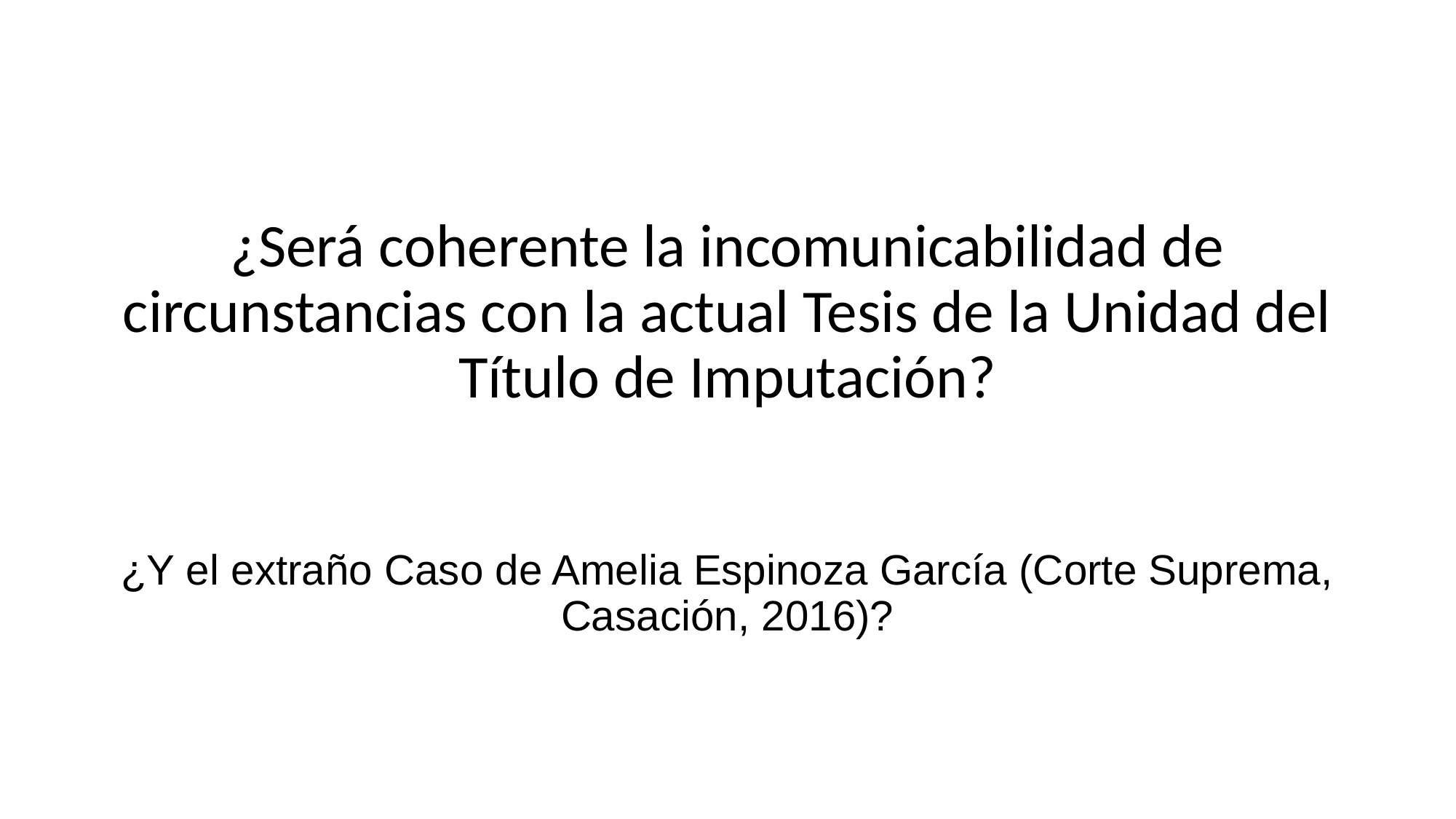

#
¿Será coherente la incomunicabilidad de circunstancias con la actual Tesis de la Unidad del Título de Imputación?

¿Y el extraño Caso de Amelia Espinoza García (Corte Suprema, Casación, 2016)?